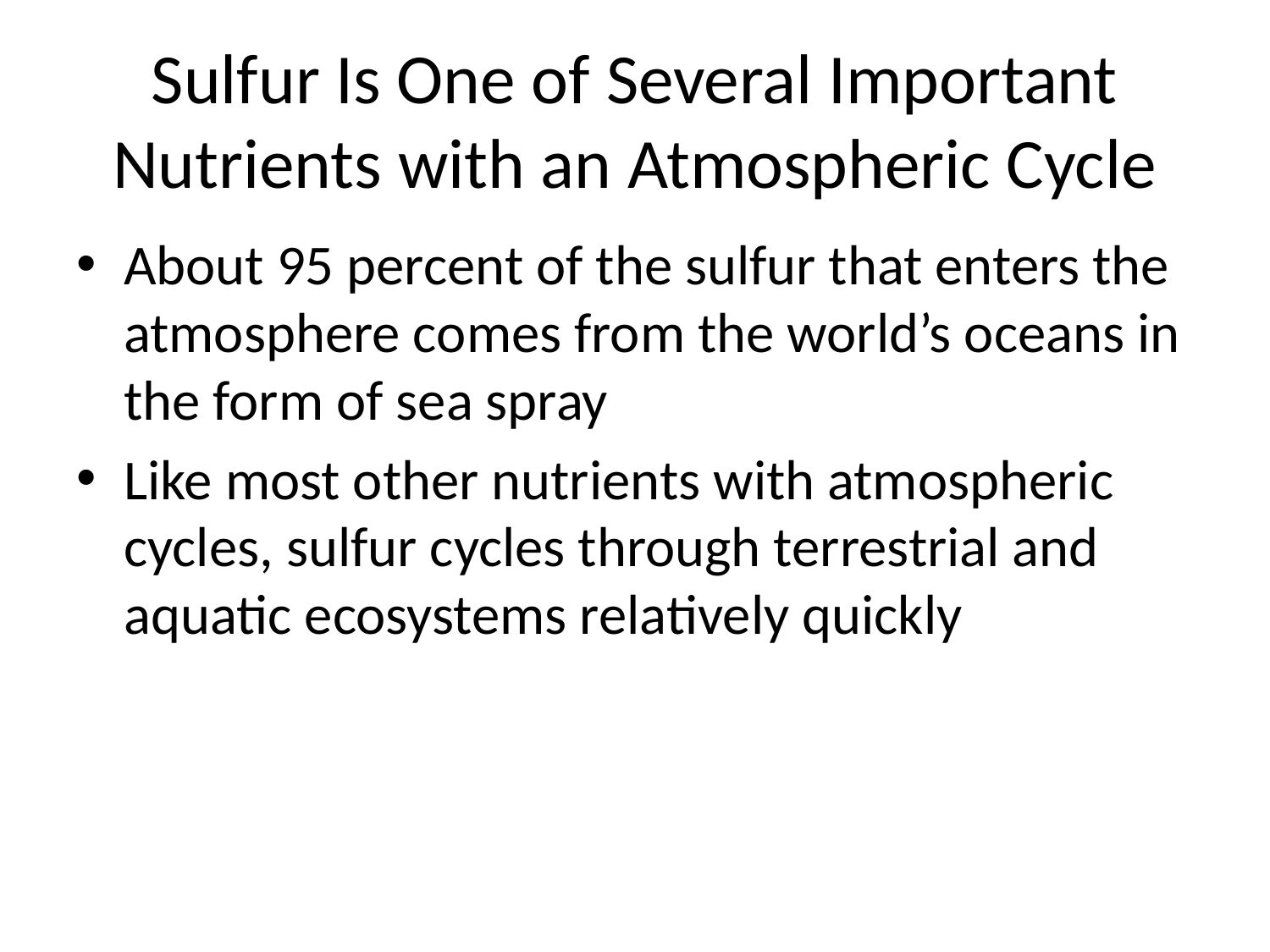

# Sulfur Is One of Several Important Nutrients with an Atmospheric Cycle
About 95 percent of the sulfur that enters the atmosphere comes from the world’s oceans in the form of sea spray
Like most other nutrients with atmospheric cycles, sulfur cycles through terrestrial and aquatic ecosystems relatively quickly